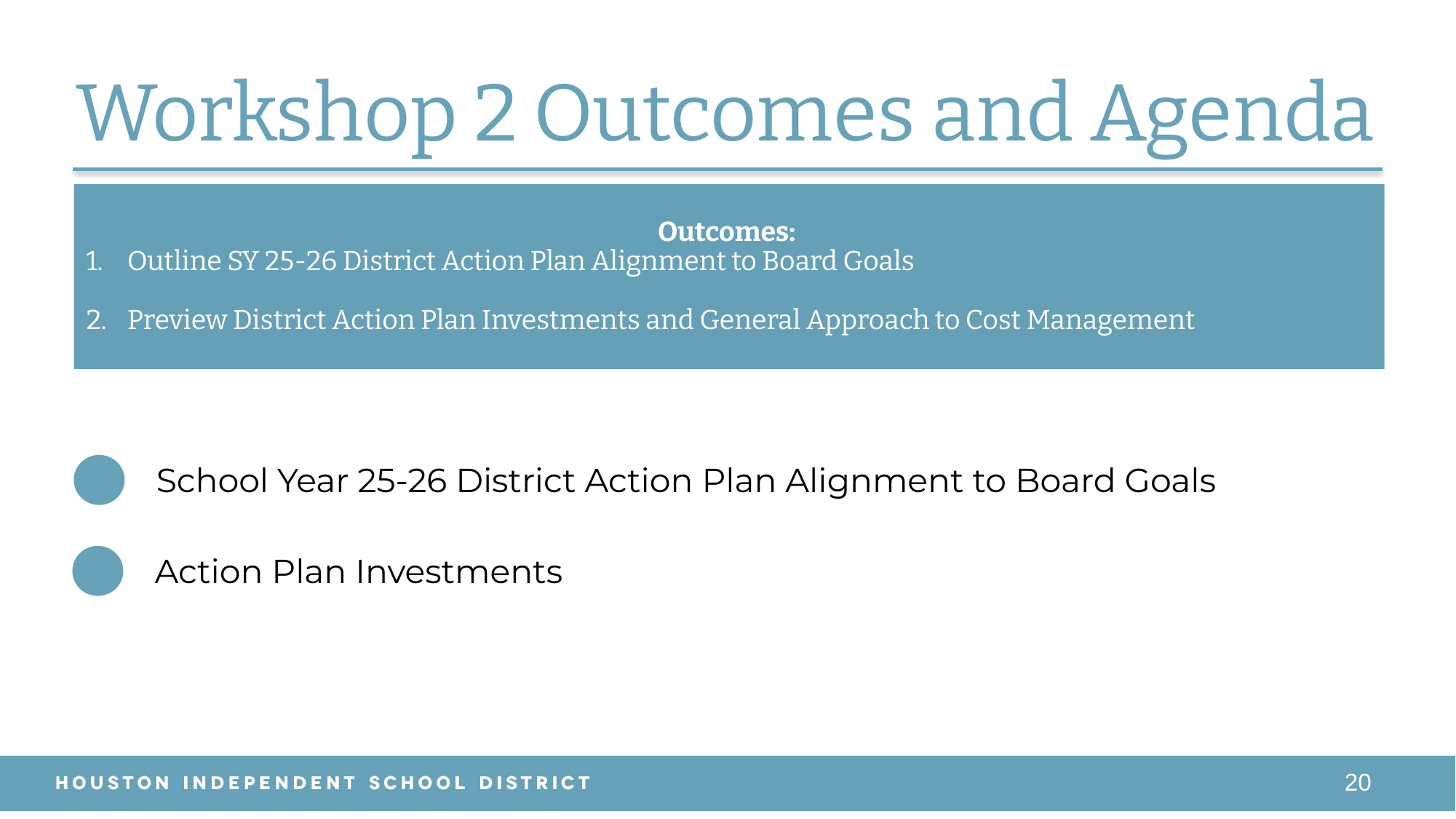

Workshop 2 Outcomes and Agenda
Outcomes:
Outline SY 25-26 District Action Plan Alignment to Board Goals

Preview District Action Plan Investments and General Approach to Cost Management
School Year 25-26 District Action Plan Alignment to Board Goals

Action Plan Investments

20